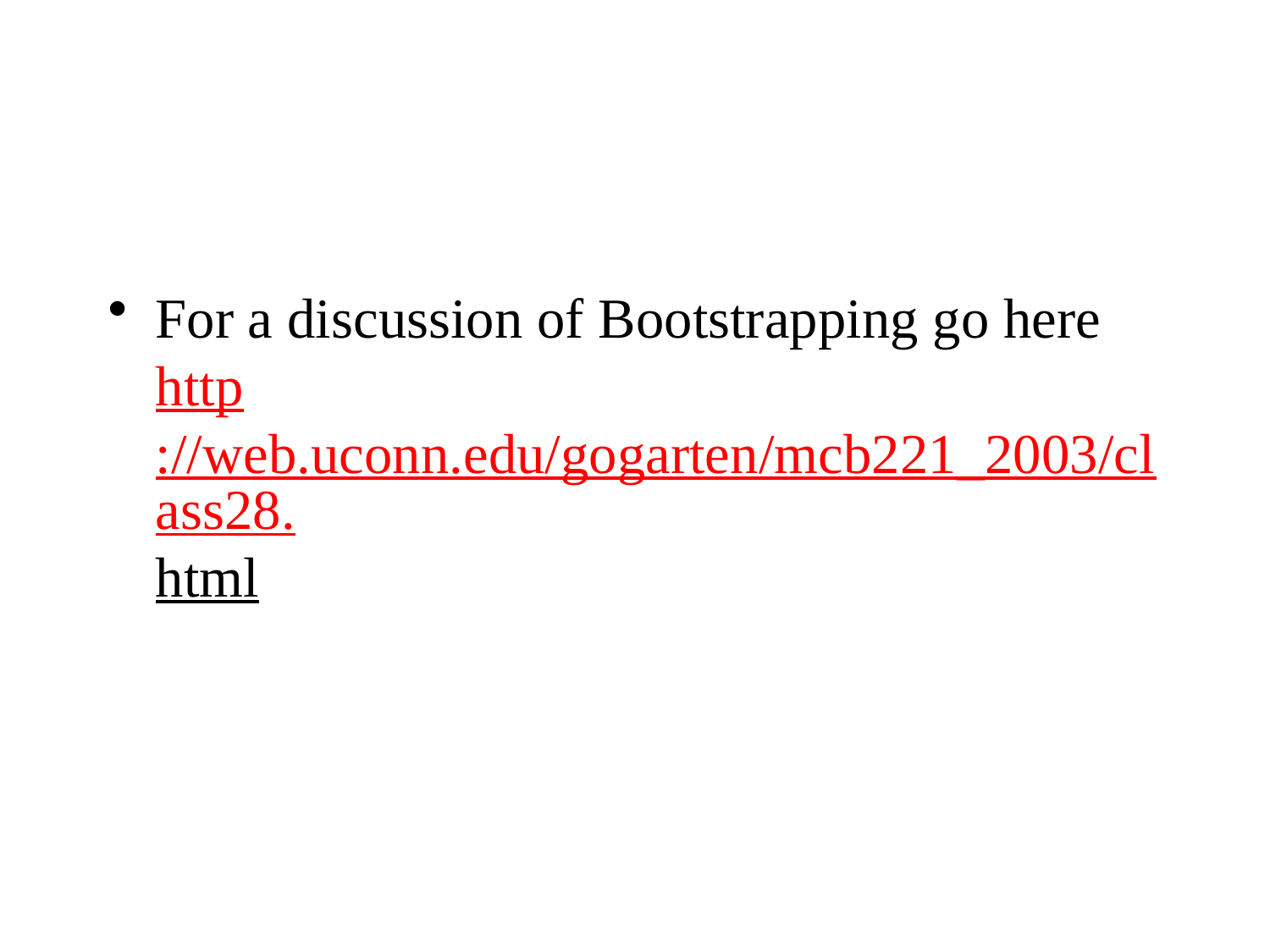

For a discussion of Bootstrapping go here http://web.uconn.edu/gogarten/mcb221_2003/class28.html